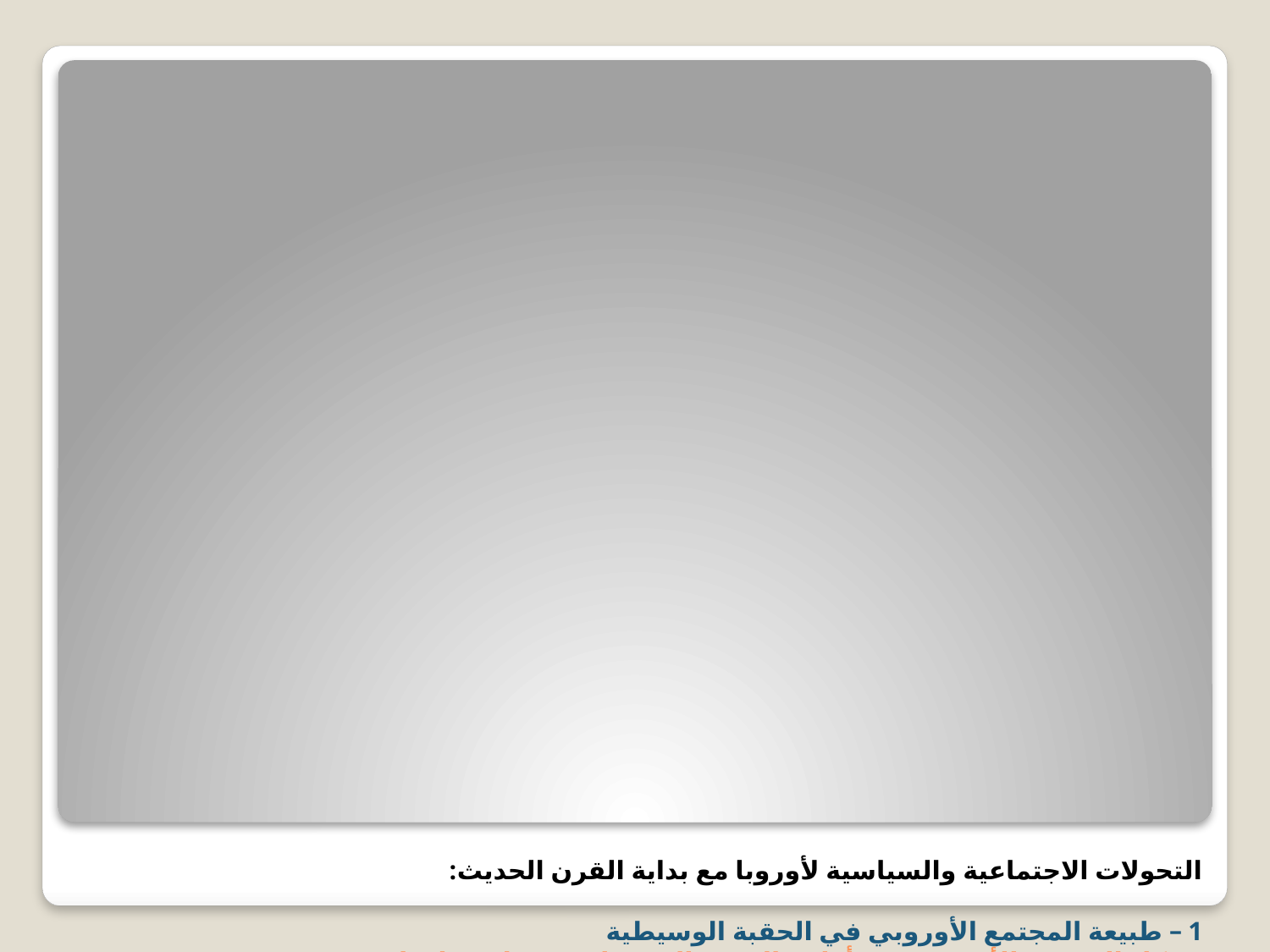

# التحولات الاجتماعية والسياسية لأوروبا مع بداية القرن الحديث: 1 – طبيعة المجتمع الأوروبي في الحقبة الوسيطية تشكل المجتمع الأوروبي في أواخر الحقبة الوسيطية من ثلاث طبقات: طبقة النبلاء أو الإقطاعيون وتتشكل من كبار ملاك الأراضي، حيث كانوا يجمعون بين الثروة والسلطة وكانوا يشكلون نسبة قليلة في المجتمع.